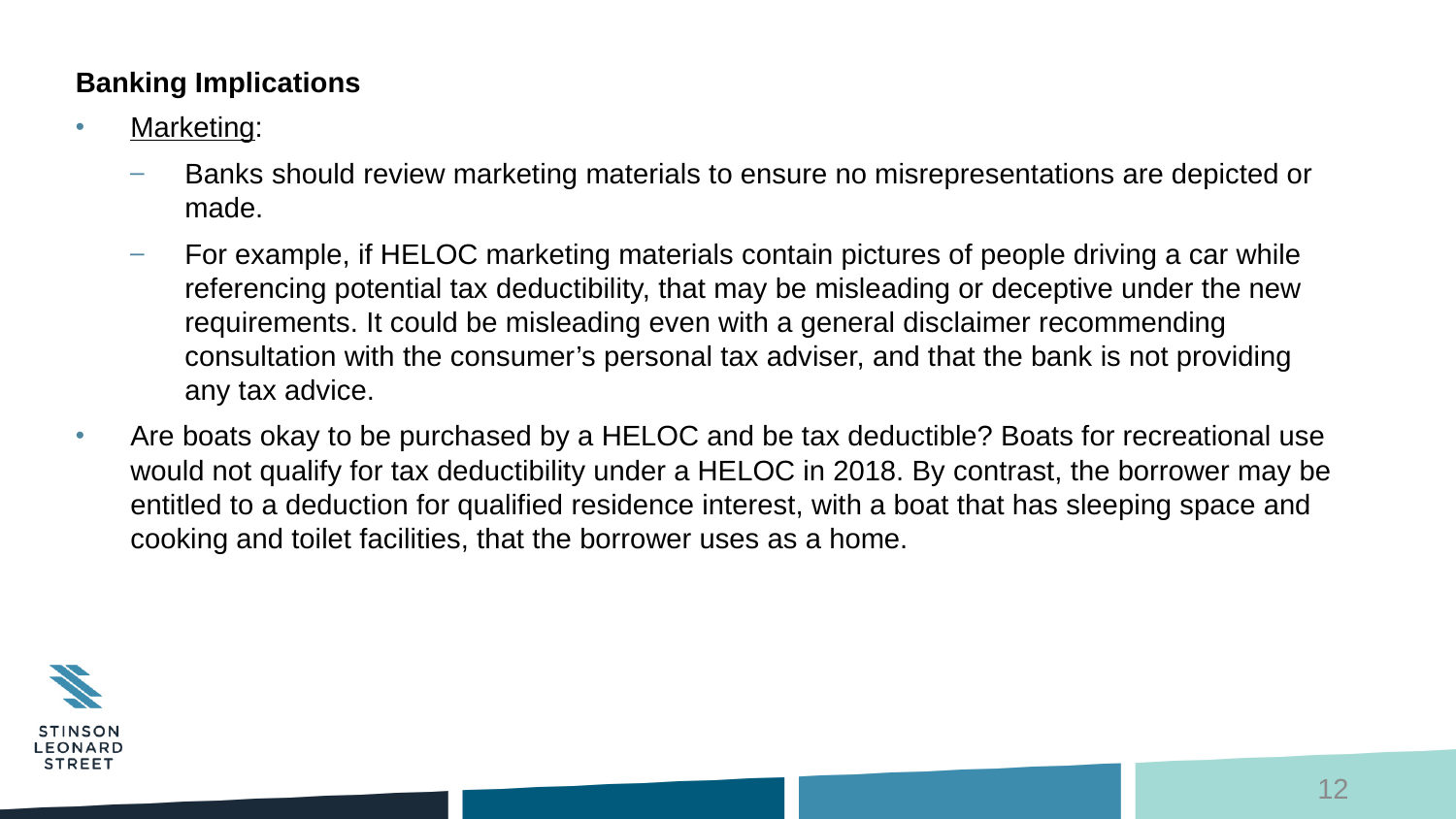

# Banking Implications
Marketing:
Banks should review marketing materials to ensure no misrepresentations are depicted or made.
For example, if HELOC marketing materials contain pictures of people driving a car while referencing potential tax deductibility, that may be misleading or deceptive under the new requirements. It could be misleading even with a general disclaimer recommending consultation with the consumer’s personal tax adviser, and that the bank is not providing any tax advice.
Are boats okay to be purchased by a HELOC and be tax deductible? Boats for recreational use would not qualify for tax deductibility under a HELOC in 2018. By contrast, the borrower may be entitled to a deduction for qualified residence interest, with a boat that has sleeping space and cooking and toilet facilities, that the borrower uses as a home.
12